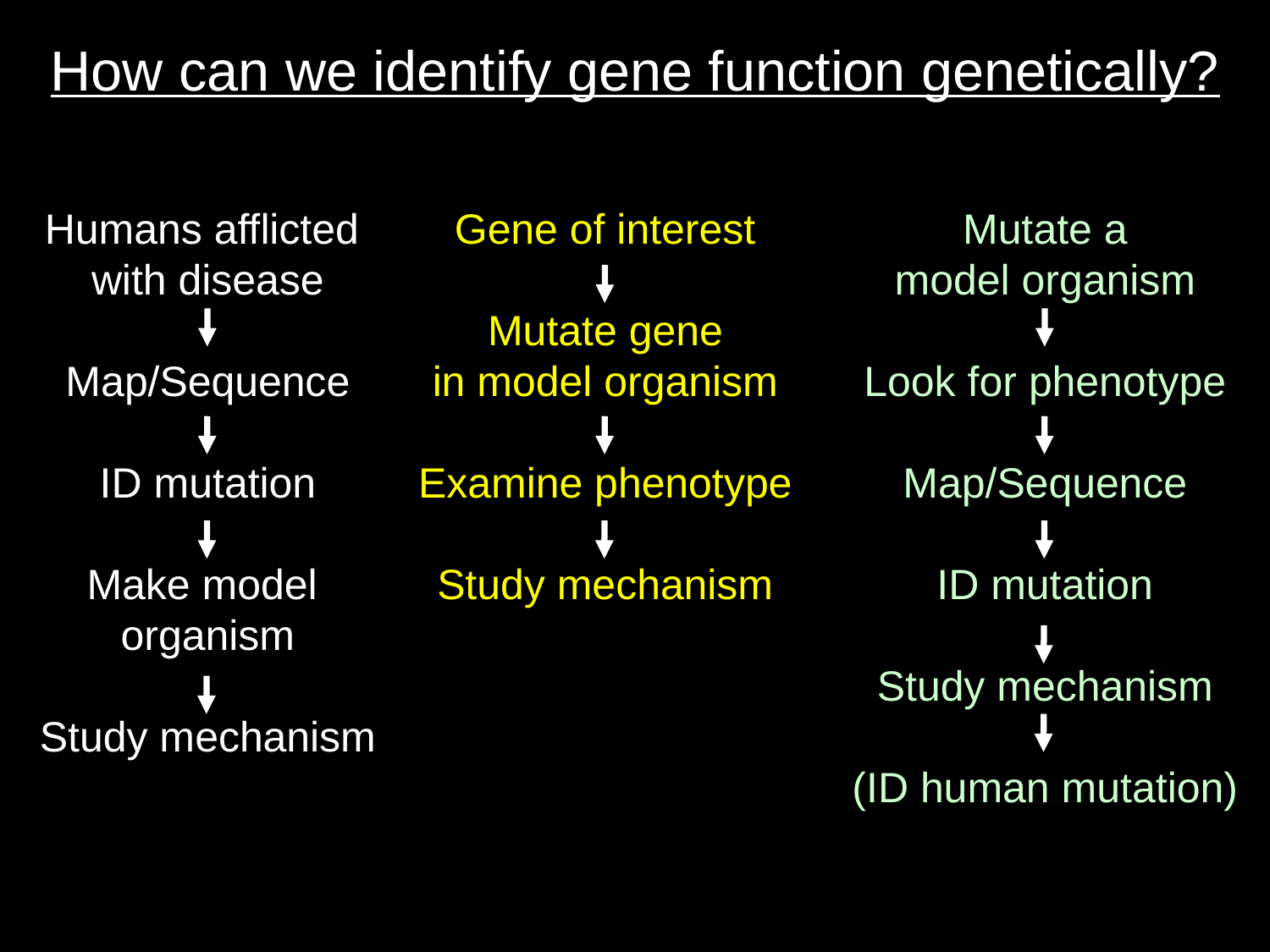

# How can we identify gene function genetically?
Humans afflicted
with disease

Map/Sequence

ID mutation

Make model
organism

Study mechanism

Gene of interest

Mutate gene
in model organism

Examine phenotype

Study mechanism

Mutate a
model organism

Look for phenotype

Map/Sequence

ID mutation

Study mechanism

(ID human mutation)